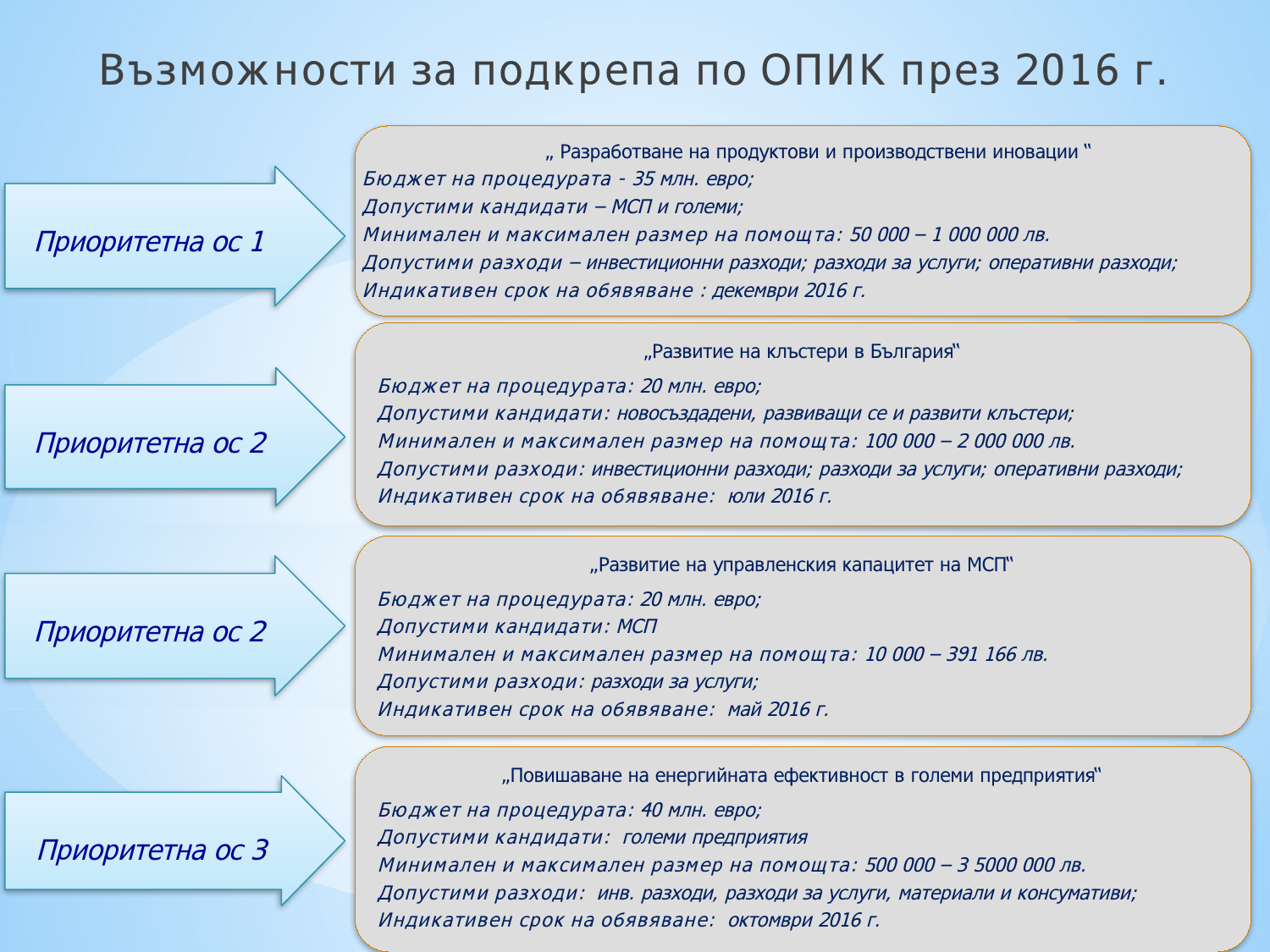

# Възможности за подкрепа по ОПИК през 2016 г.

„ Разработване на продуктови и производствени иновации “
Бюджет на процедурата - 35 млн. евро;
Допустими кандидати – МСП и големи;
Минимален и максимален размер на помощта: 50 000 – 1 000 000 лв.
Допустими разходи – инвестиционни разходи; разходи за услуги; оперативни разходи;
Индикативен срок на обявяване : декември 2016 г.

Приоритетна ос 1

„Развитие на клъстери в България“
Бюджет на процедурата: 20 млн. евро;
Допустими кандидати: новосъздадени, развиващи се и развити клъстери;
Минимален и максимален размер на помощта: 100 000 – 2 000 000 лв.
Допустими разходи: инвестиционни разходи; разходи за услуги; оперативни разходи;
Индикативен срок на обявяване:  юли 2016 г.

Приоритетна ос 2
„Развитие на управленския капацитет на МСП“
Бюджет на процедурата: 20 млн. евро;
Допустими кандидати: МСП
Минимален и максимален размер на помощта: 10 000 – 391 166 лв.
Допустими разходи: разходи за услуги;
Индикативен срок на обявяване:  май 2016 г.

Приоритетна ос 2
„Повишаване на енергийната ефективност в големи предприятия“
Бюджет на процедурата: 40 млн. евро;
Допустими кандидати:  големи предприятия
Минимален и максимален размер на помощта: 500 000 – 3 5000 000 лв.
Допустими разходи:  инв. разходи, разходи за услуги, материали и консумативи;
Индикативен срок на обявяване:  октомври 2016 г.

Приоритетна ос 3